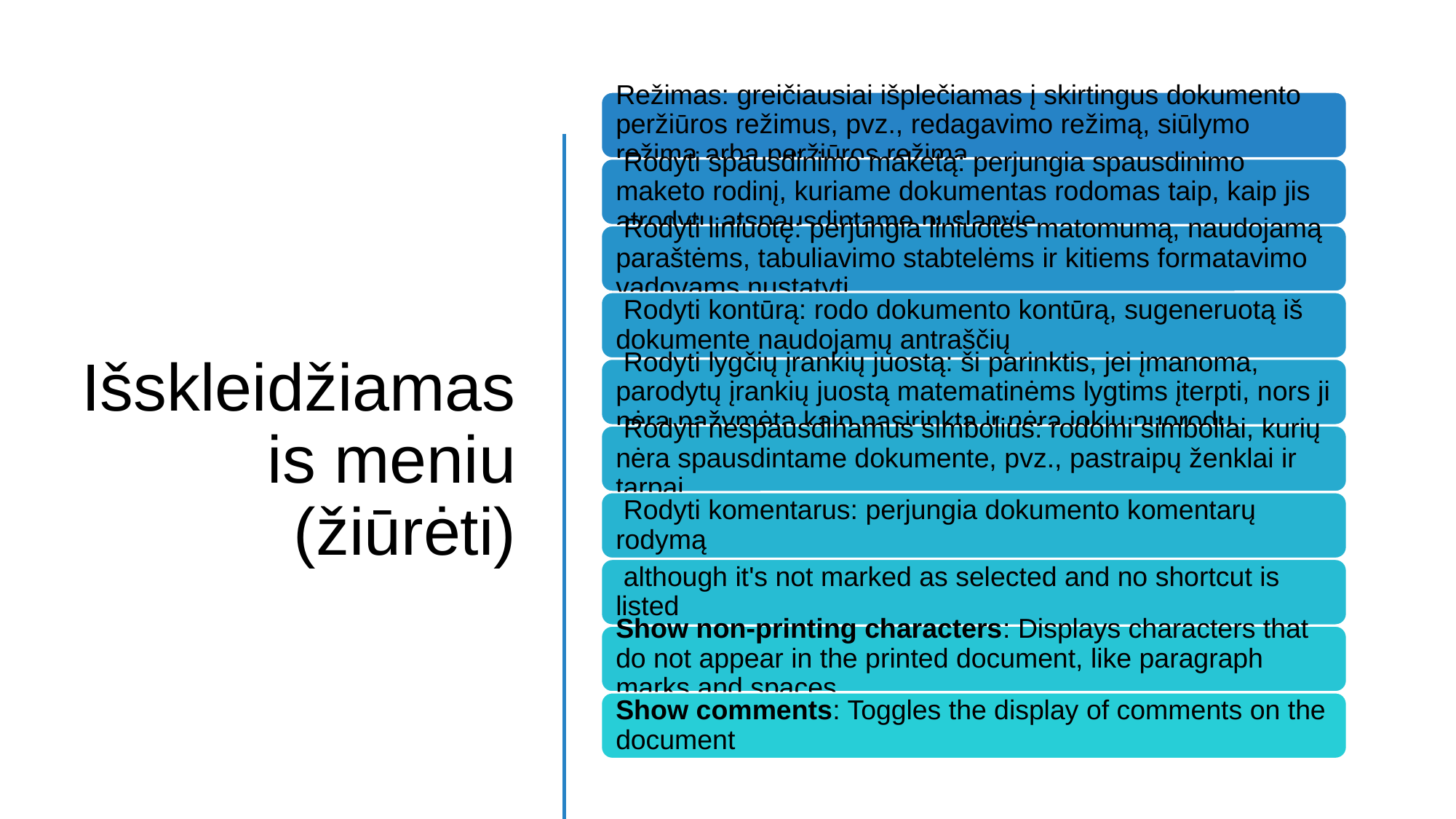

Režimas: greičiausiai išplečiamas į skirtingus dokumento peržiūros režimus, pvz., redagavimo režimą, siūlymo režimą arba peržiūros režimą
 Rodyti spausdinimo maketą: perjungia spausdinimo maketo rodinį, kuriame dokumentas rodomas taip, kaip jis atrodytų atspausdintame puslapyje
 Rodyti liniuotę: perjungia liniuotės matomumą, naudojamą paraštėms, tabuliavimo stabtelėms ir kitiems formatavimo vadovams nustatyti.
 Rodyti kontūrą: rodo dokumento kontūrą, sugeneruotą iš dokumente naudojamų antraščių
 Rodyti lygčių įrankių juostą: ši parinktis, jei įmanoma, parodytų įrankių juostą matematinėms lygtims įterpti, nors ji nėra pažymėta kaip pasirinkta ir nėra jokių nuorodų
 Rodyti nespausdinamus simbolius: rodomi simboliai, kurių nėra spausdintame dokumente, pvz., pastraipų ženklai ir tarpai
 Rodyti komentarus: perjungia dokumento komentarų rodymą
 although it's not marked as selected and no shortcut is listed
Show non-printing characters: Displays characters that do not appear in the printed document, like paragraph marks and spaces
Show comments: Toggles the display of comments on the document
# Išskleidžiamasis meniu (žiūrėti)
14